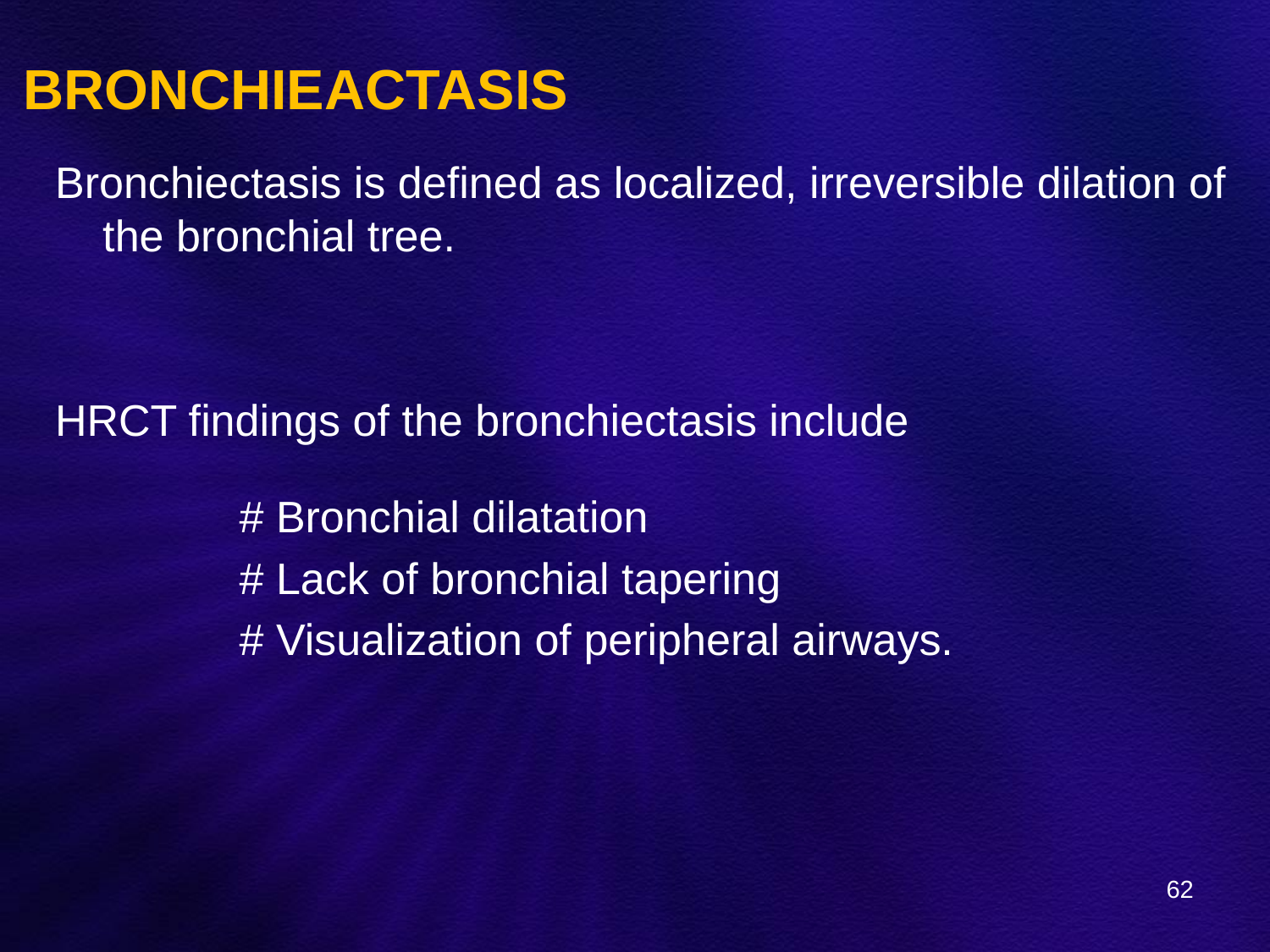

# BRONCHIEACTASIS
Bronchiectasis is defined as localized, irreversible dilation of the bronchial tree.

HRCT findings of the bronchiectasis include

               # Bronchial dilatation
               # Lack of bronchial tapering
               # Visualization of peripheral airways.

62